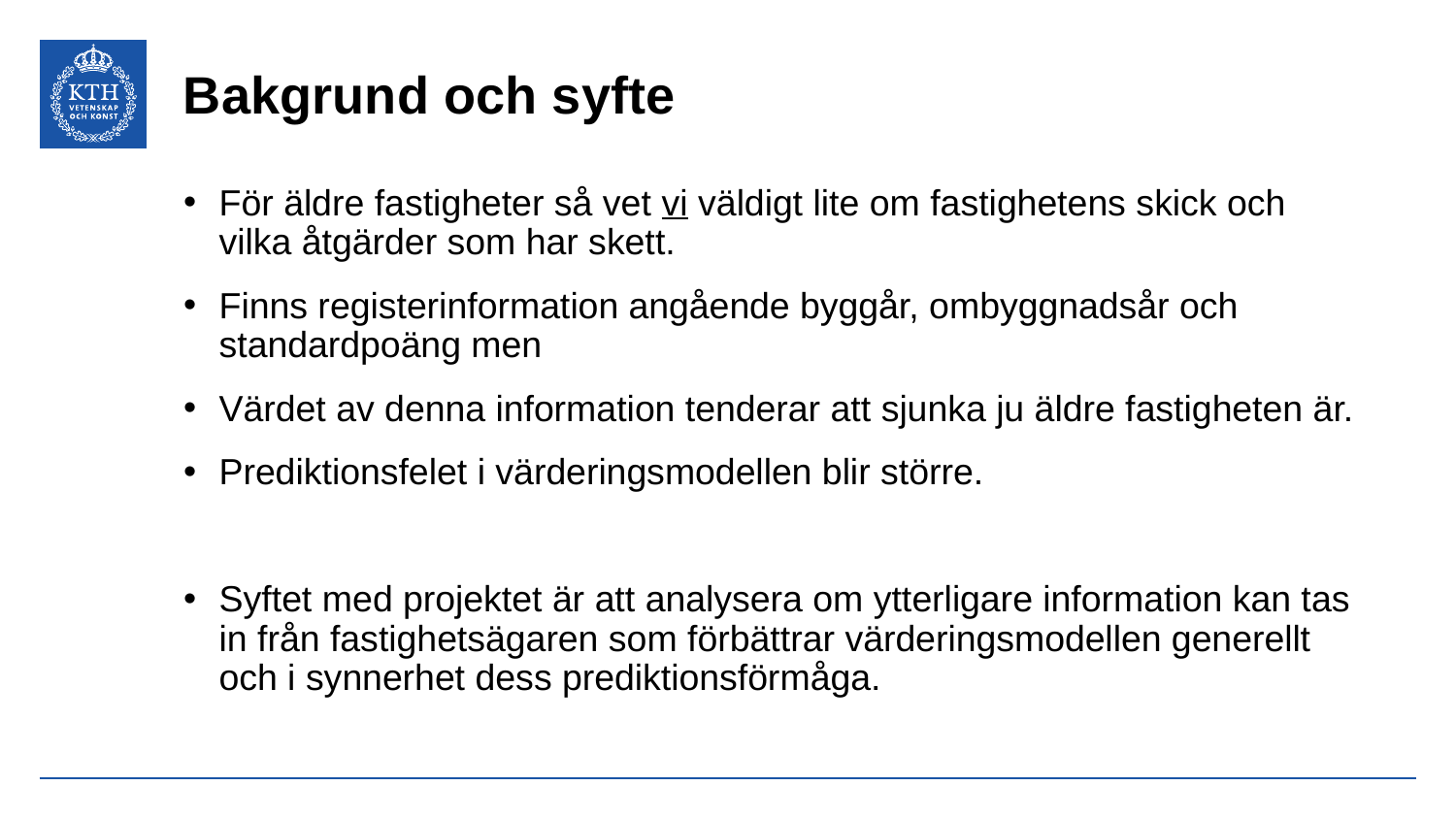

# Bakgrund och syfte
För äldre fastigheter så vet vi väldigt lite om fastighetens skick och vilka åtgärder som har skett.
Finns registerinformation angående byggår, ombyggnadsår och standardpoäng men
Värdet av denna information tenderar att sjunka ju äldre fastigheten är.
Prediktionsfelet i värderingsmodellen blir större.

Syftet med projektet är att analysera om ytterligare information kan tas in från fastighetsägaren som förbättrar värderingsmodellen generellt och i synnerhet dess prediktionsförmåga.